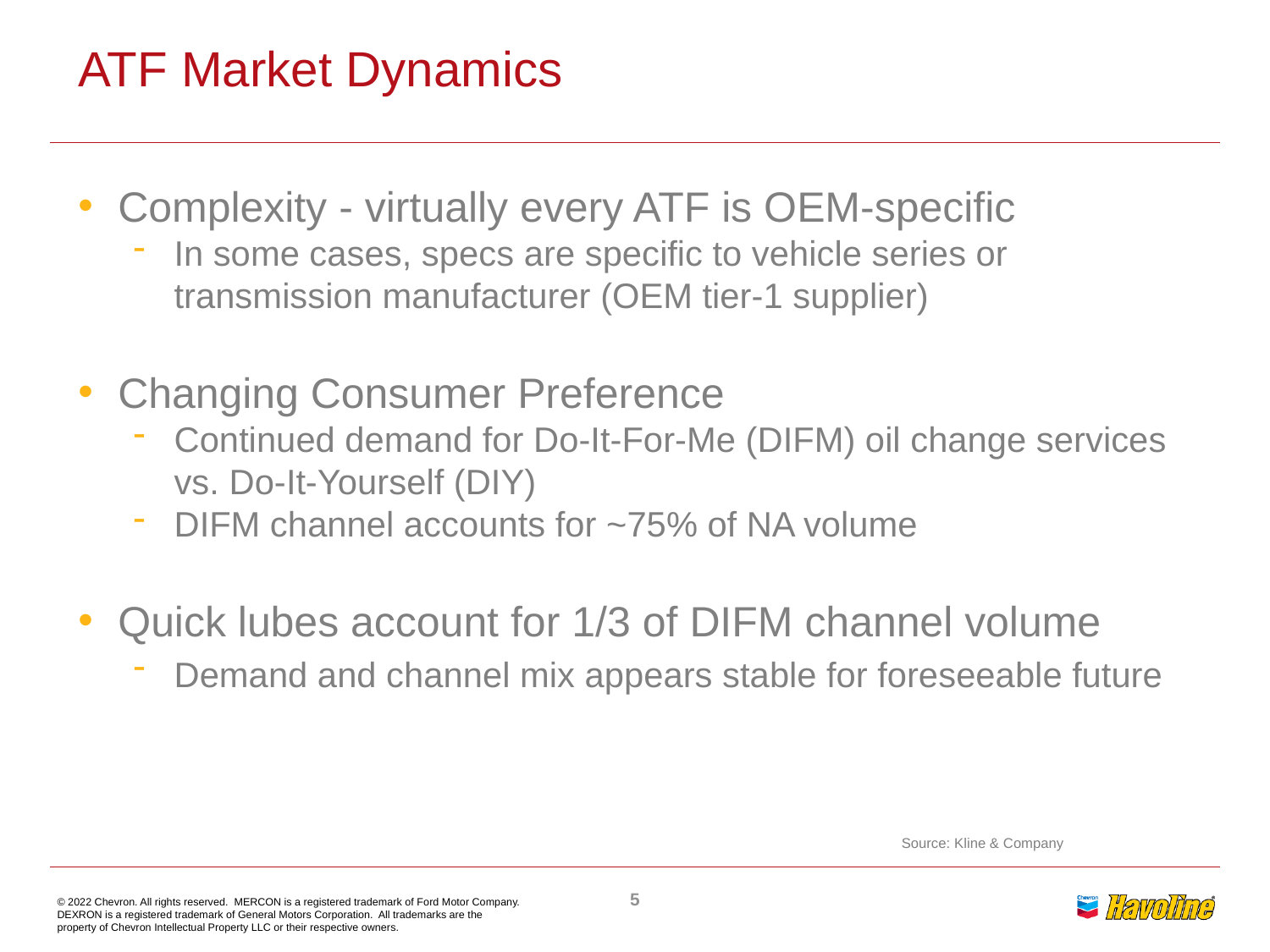

# ATF Market Dynamics
Complexity - virtually every ATF is OEM-specific
In some cases, specs are specific to vehicle series or transmission manufacturer (OEM tier-1 supplier)

Changing Consumer Preference
Continued demand for Do-It-For-Me (DIFM) oil change services vs. Do-It-Yourself (DIY)
DIFM channel accounts for ~75% of NA volume

Quick lubes account for 1/3 of DIFM channel volume
Demand and channel mix appears stable for foreseeable future

Source: Kline & Company
5